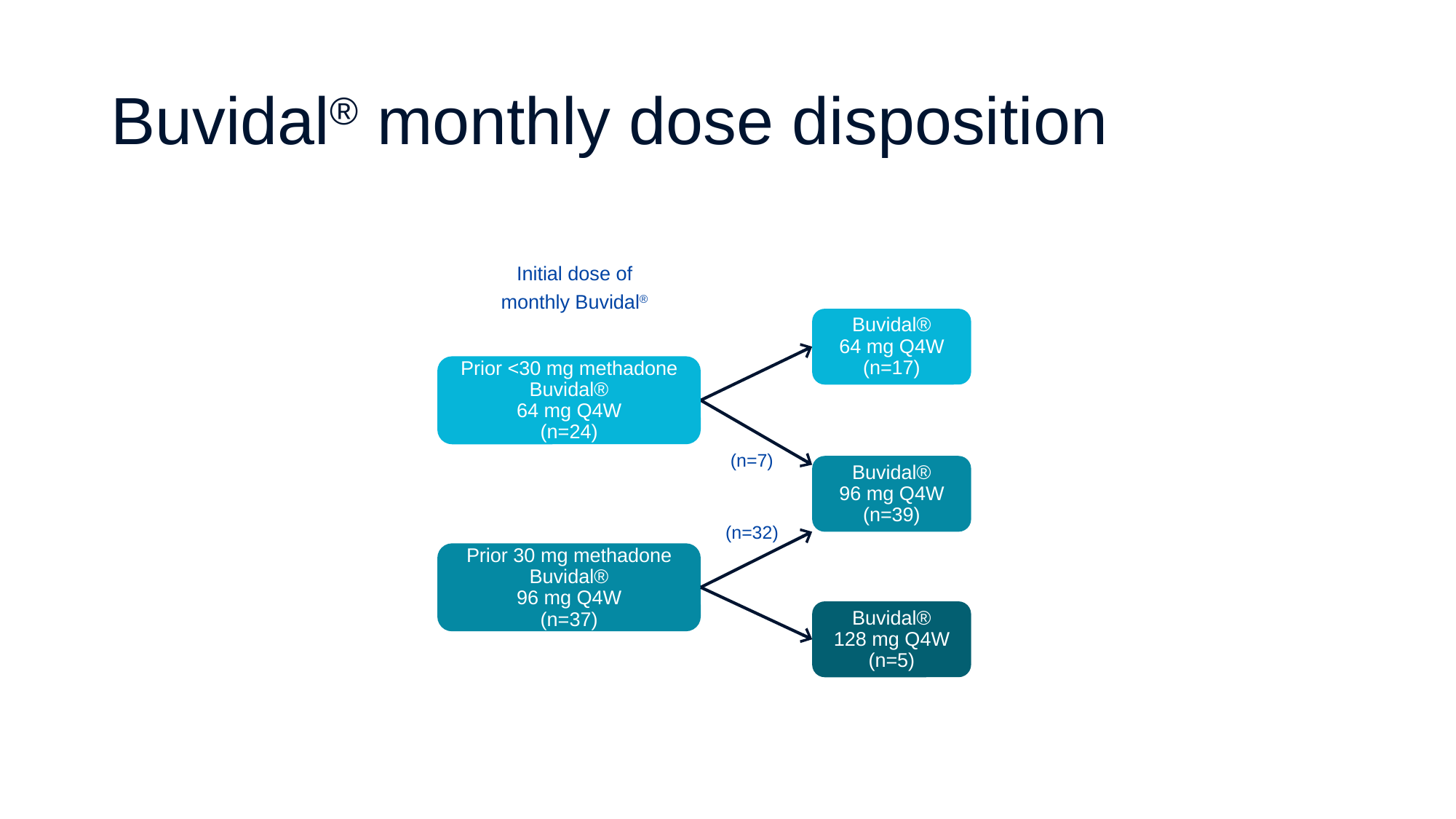

# Buvidal® monthly dose disposition
Initial dose of monthly Buvidal®
Buvidal®
64 mg Q4W
(n=17)
Prior <30 mg methadone
Buvidal®
64 mg Q4W
(n=24)
(n=7)
Buvidal®
96 mg Q4W
(n=39)
(n=32)
Prior 30 mg methadone
Buvidal®
96 mg Q4W
(n=37)
Buvidal®
128 mg Q4W
(n=5)